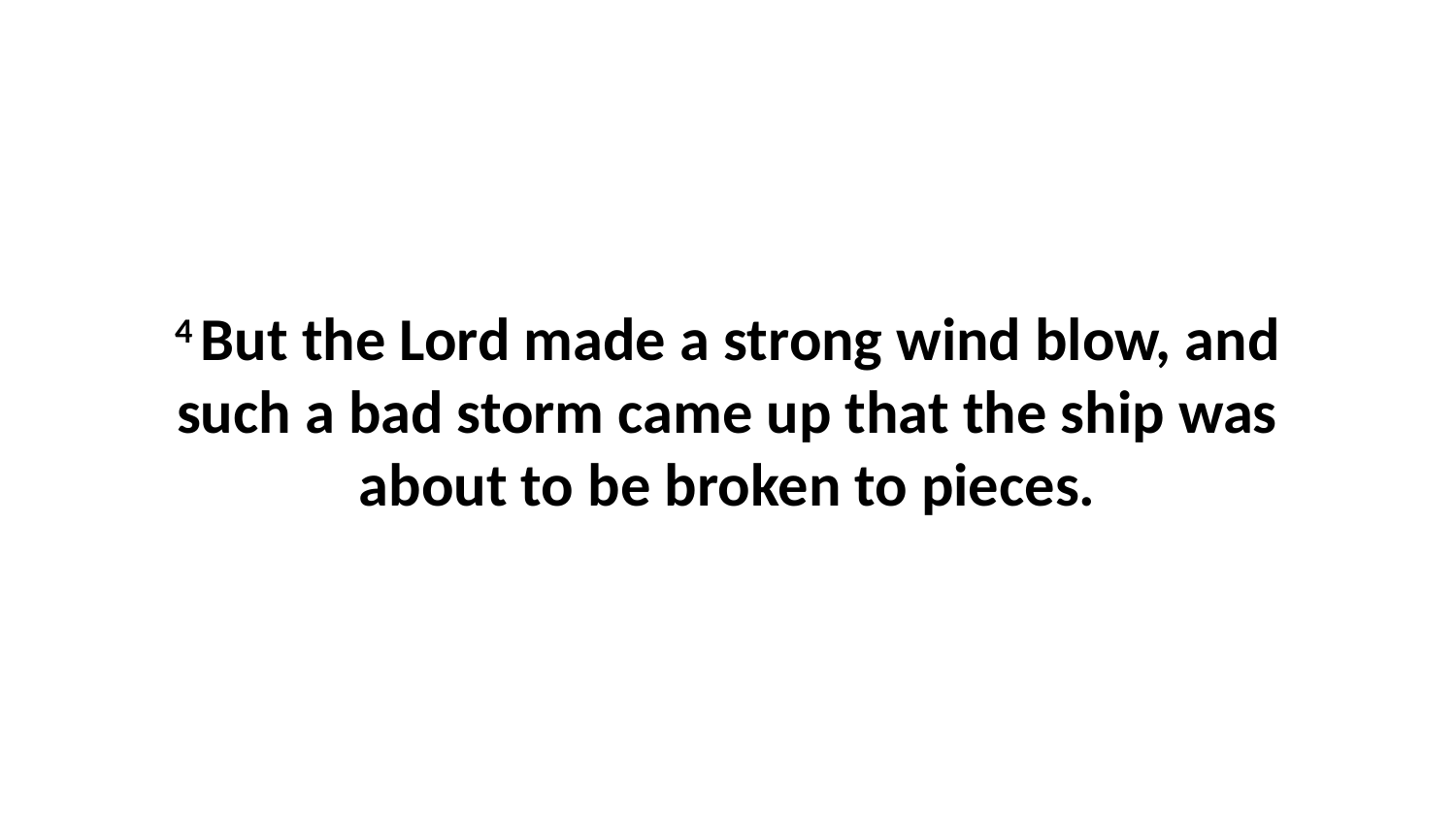

4 But the Lord made a strong wind blow, and such a bad storm came up that the ship was about to be broken to pieces.